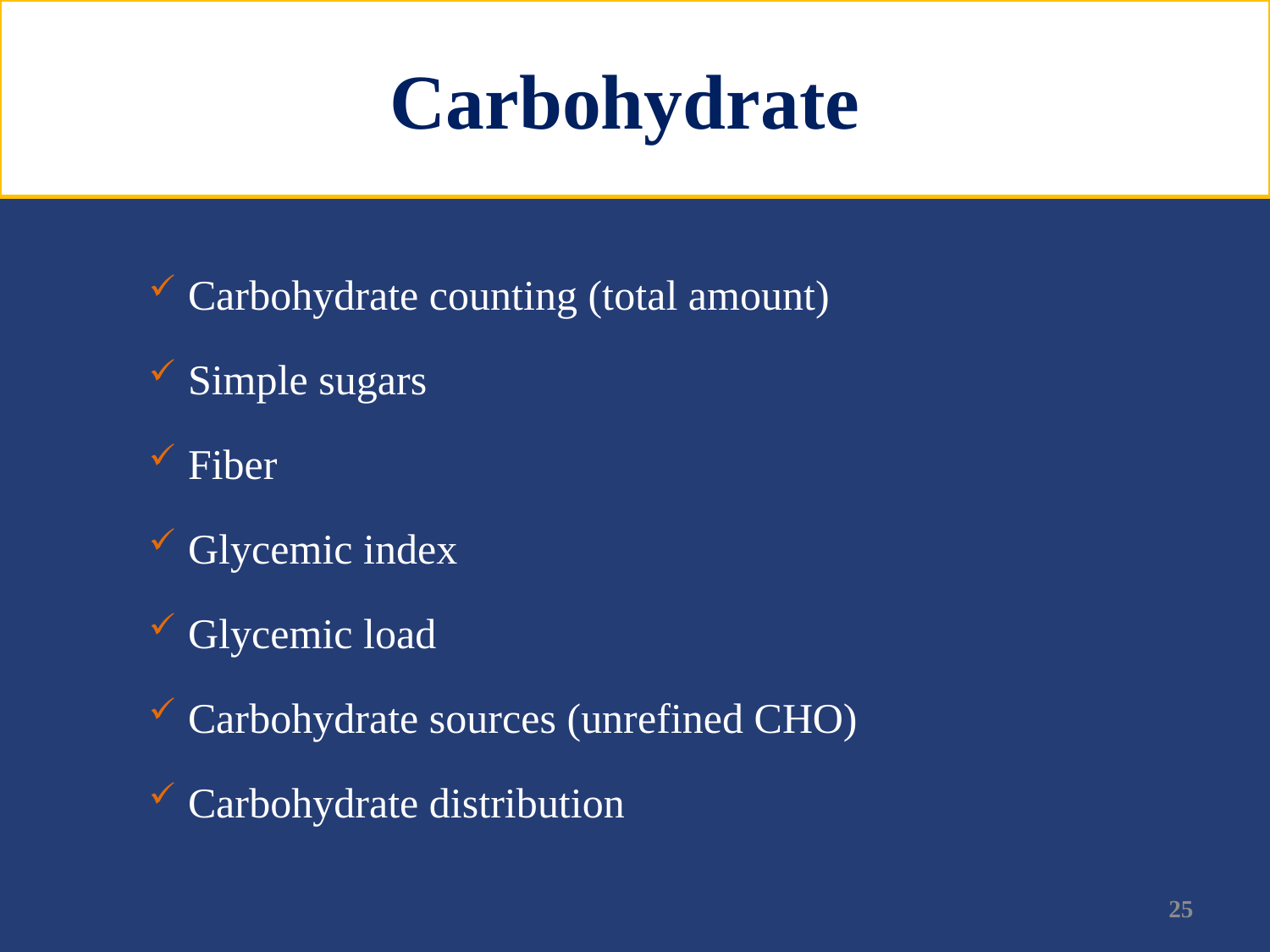

# Carbohydrate
Carbohydrate counting (total amount)
Simple sugars
Fiber
Glycemic index
Glycemic load
Carbohydrate sources (unrefined CHO)
Carbohydrate distribution
25